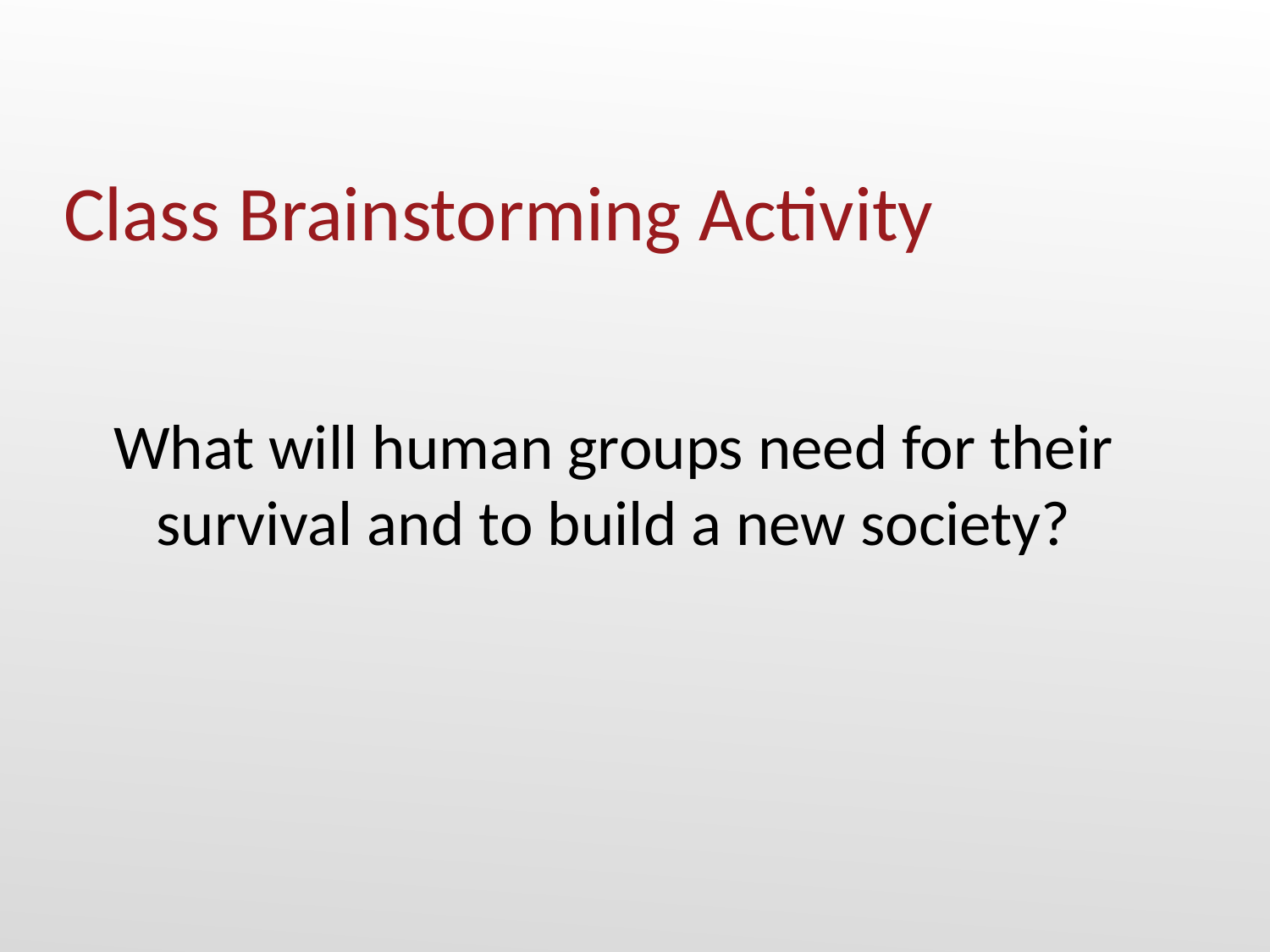

# Class Brainstorming Activity

What will human groups need for their survival and to build a new society?